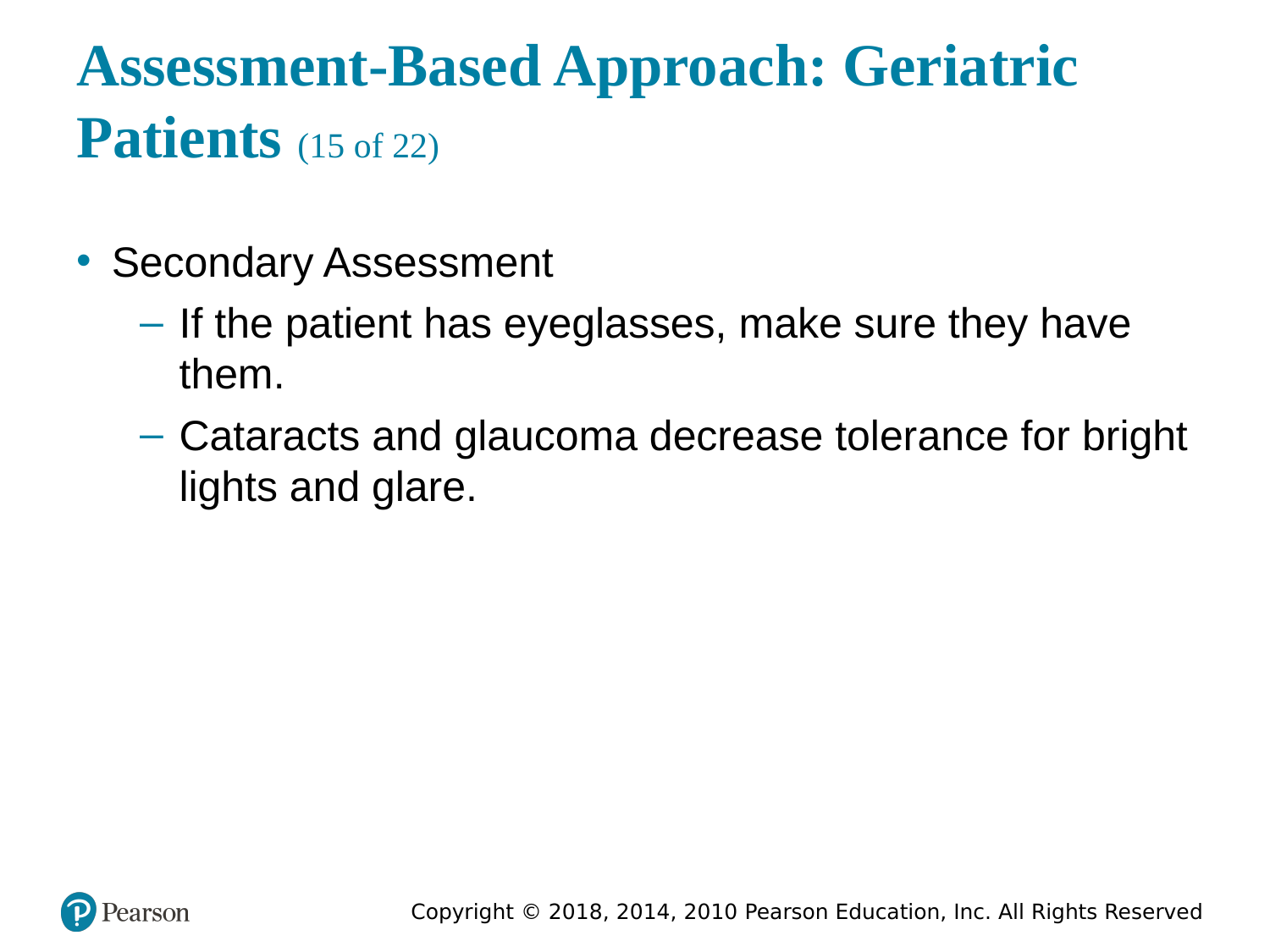

# Assessment-Based Approach: Geriatric Patients (15 of 22)
Secondary Assessment
If the patient has eyeglasses, make sure they have them.
Cataracts and glaucoma decrease tolerance for bright lights and glare.